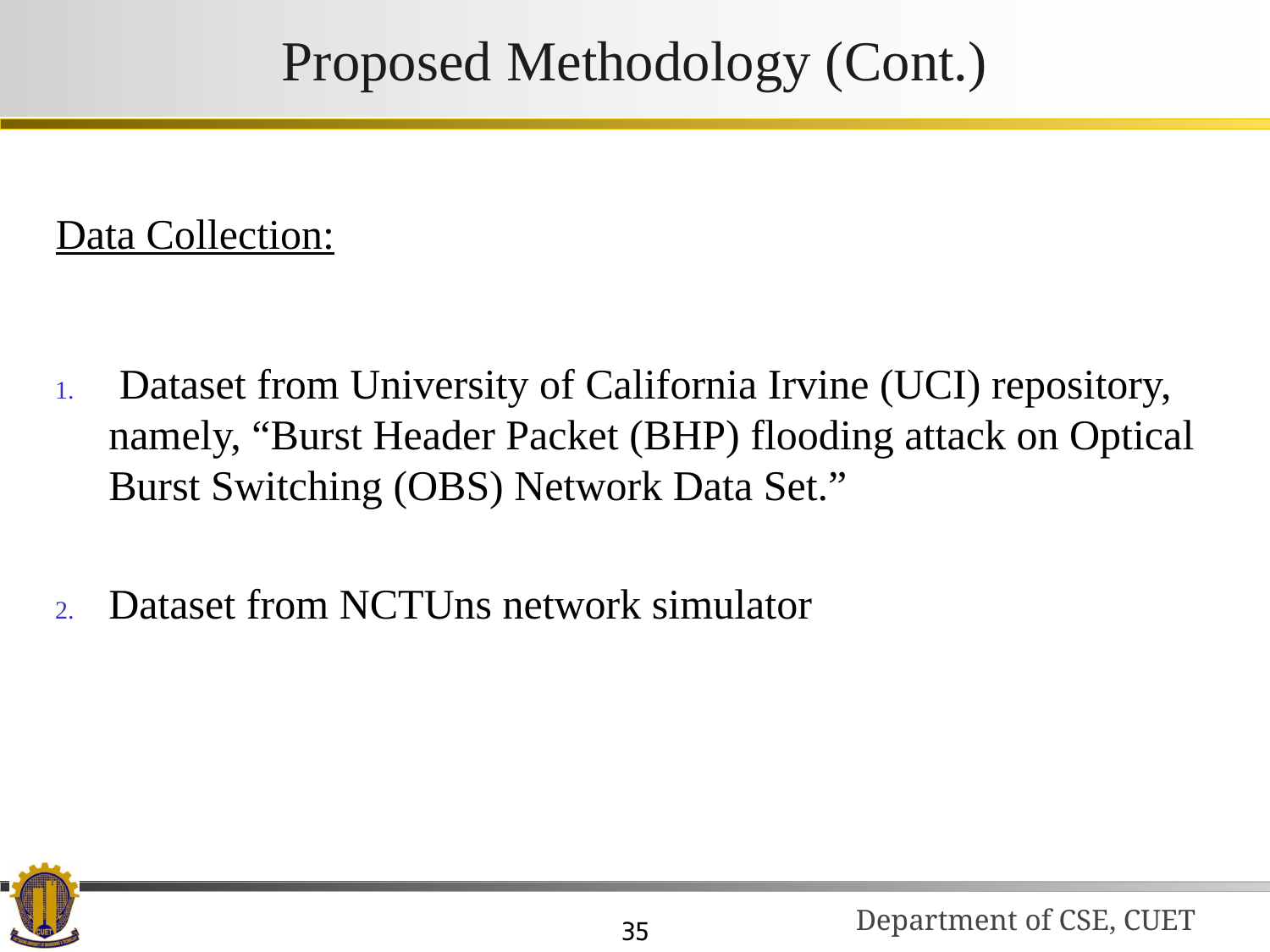

# Proposed Methodology (Cont.)
Data Collection:
 Dataset from University of California Irvine (UCI) repository, namely, “Burst Header Packet (BHP) flooding attack on Optical Burst Switching (OBS) Network Data Set.”

Dataset from NCTUns network simulator